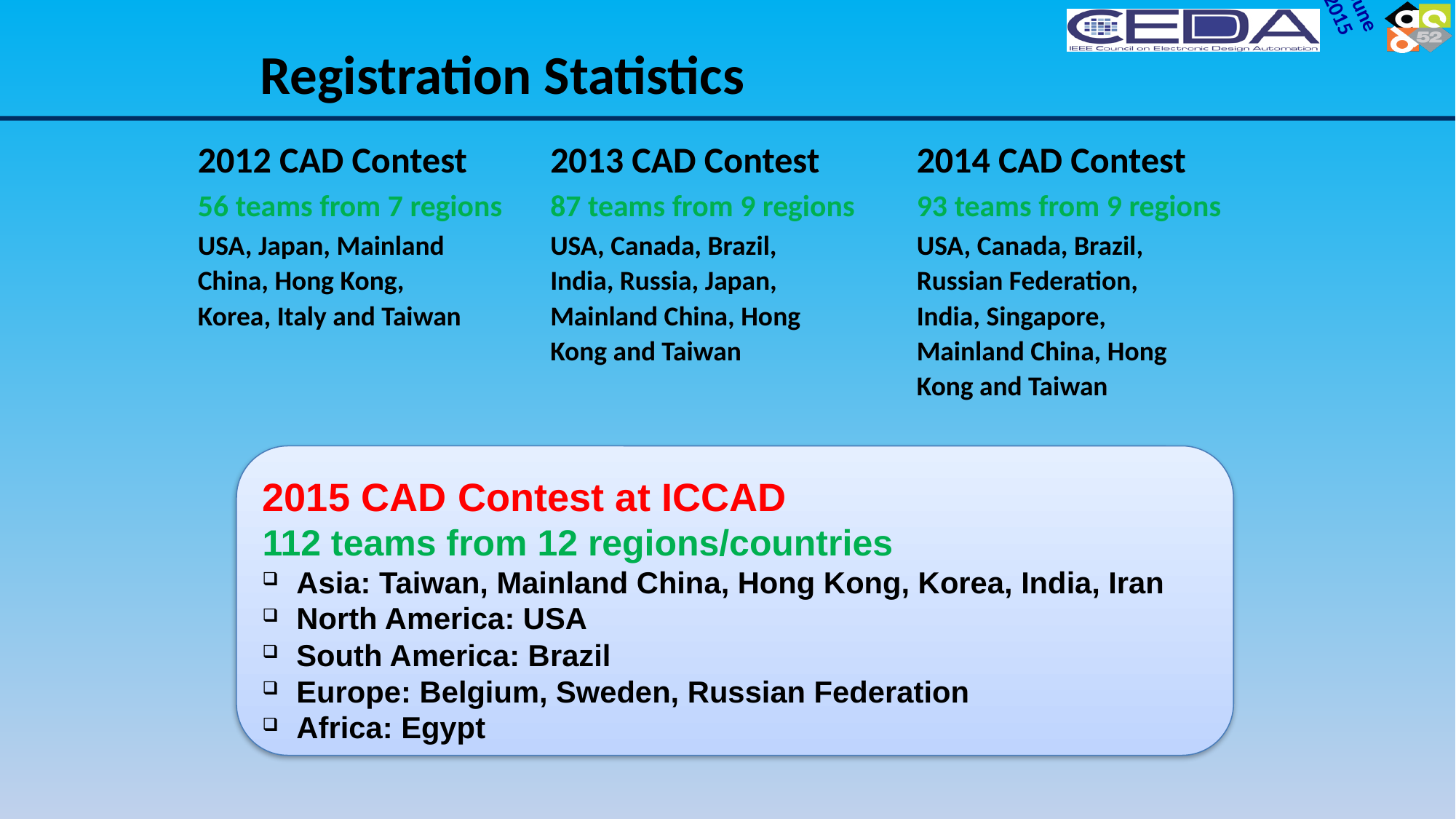

# Registration Statistics
2012 CAD Contest
56 teams from 7 regions
USA, Japan, Mainland
China, Hong Kong,
Korea, Italy and Taiwan
2013 CAD Contest
87 teams from 9 regions
USA, Canada, Brazil,
India, Russia, Japan,
Mainland China, Hong
Kong and Taiwan
2014 CAD Contest
93 teams from 9 regions
USA, Canada, Brazil,
Russian Federation,
India, Singapore,
Mainland China, Hong
Kong and Taiwan
2015 CAD Contest at ICCAD
112 teams from 12 regions/countries
Asia: Taiwan, Mainland China, Hong Kong, Korea, India, Iran
North America: USA
South America: Brazil
Europe: Belgium, Sweden, Russian Federation
Africa: Egypt